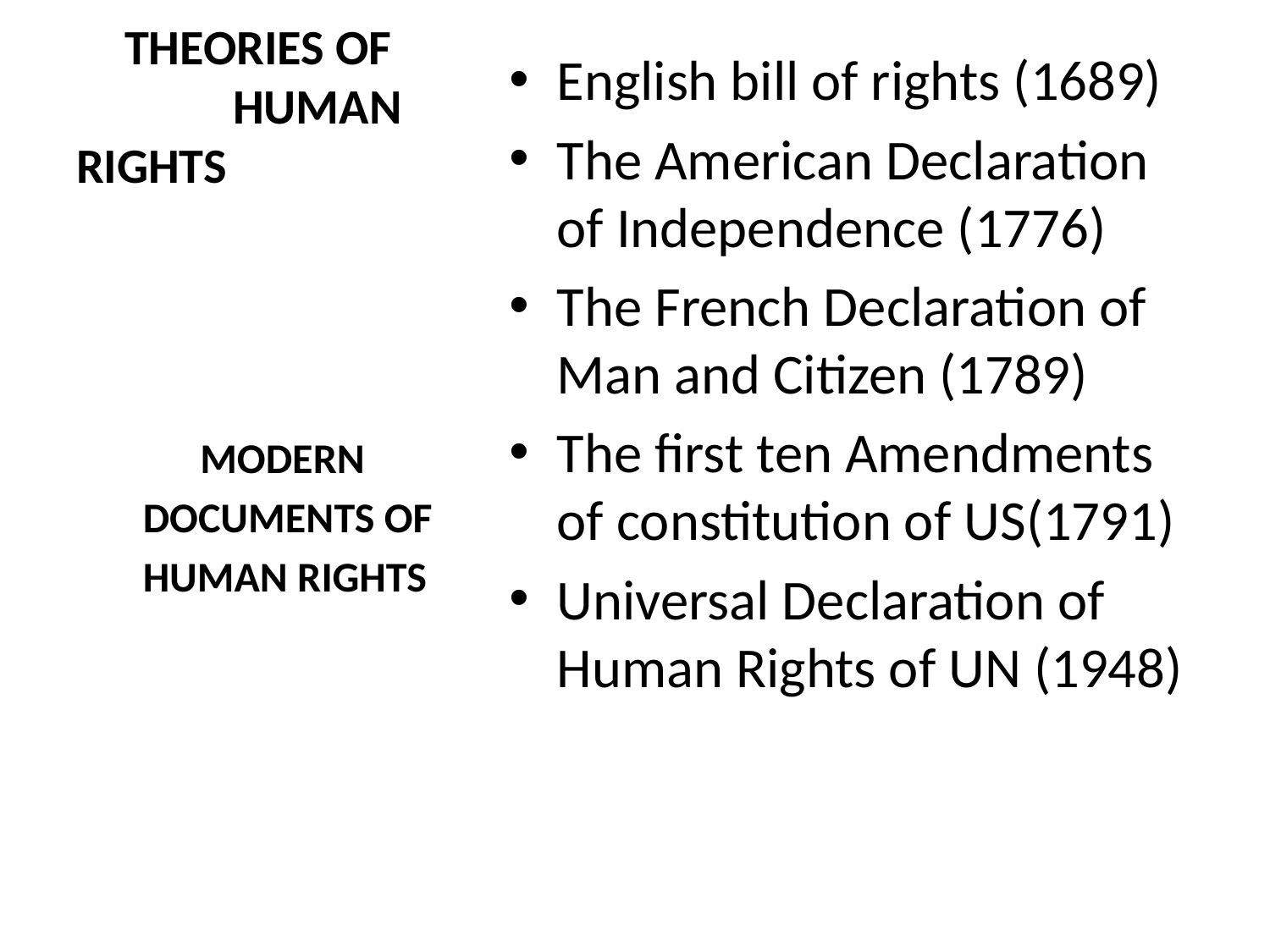

# THEORIES OF                     HUMAN RIGHTS
English bill of rights (1689)
The American Declaration of Independence (1776)
The French Declaration of Man and Citizen (1789)
The first ten Amendments of constitution of US(1791)
Universal Declaration of Human Rights of UN (1948)

             MODERN
       DOCUMENTS OF
       HUMAN RIGHTS